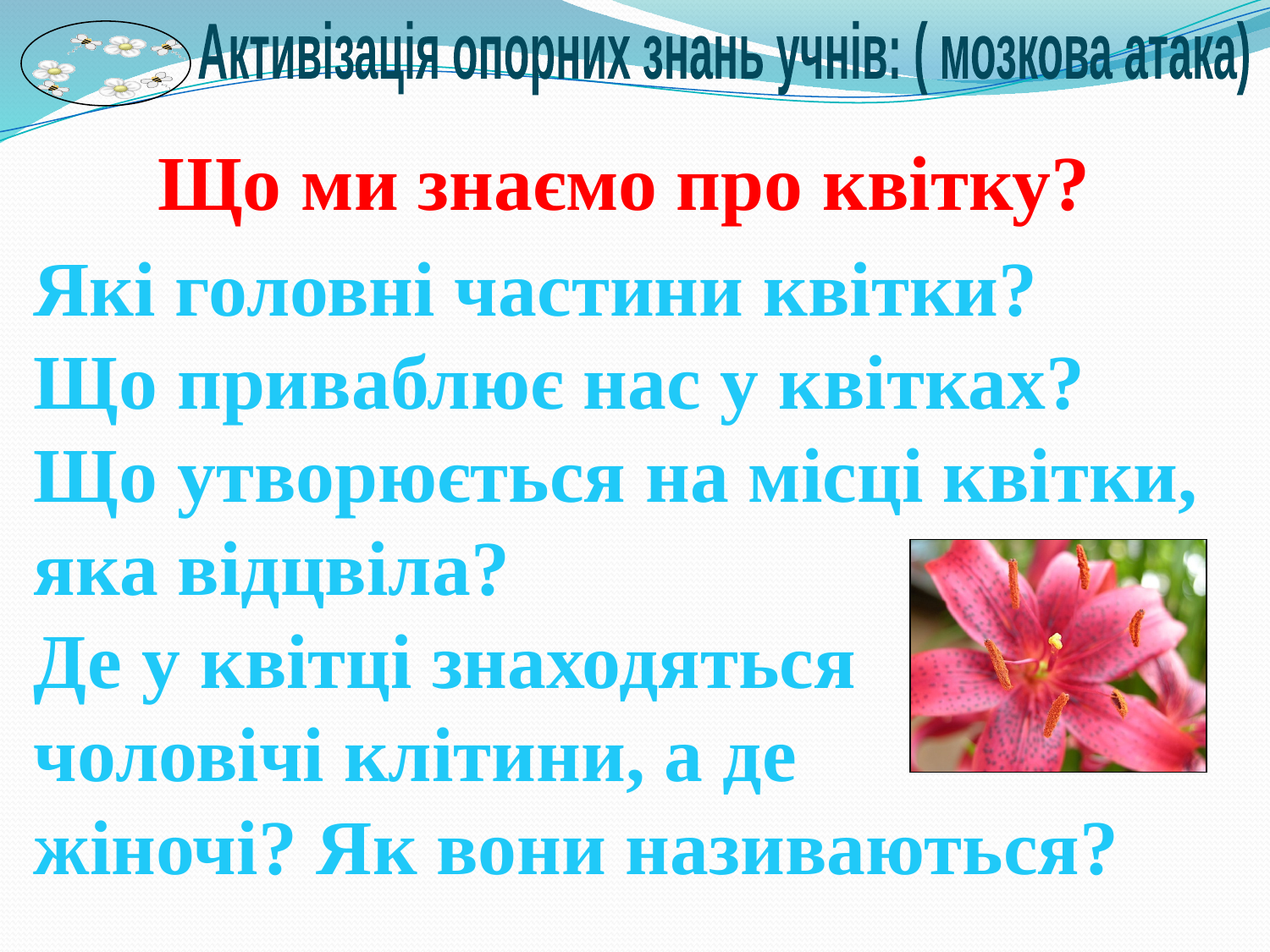

Активізація опорних знань учнів: ( мозкова атака)
Що ми знаємо про квітку?
Які головні частини квітки?
Що приваблює нас у квітках?
Що утворюється на місці квітки, яка відцвіла?
Де у квітці знаходяться           чоловічі клітини, а де           жіночі? Як вони називаються?